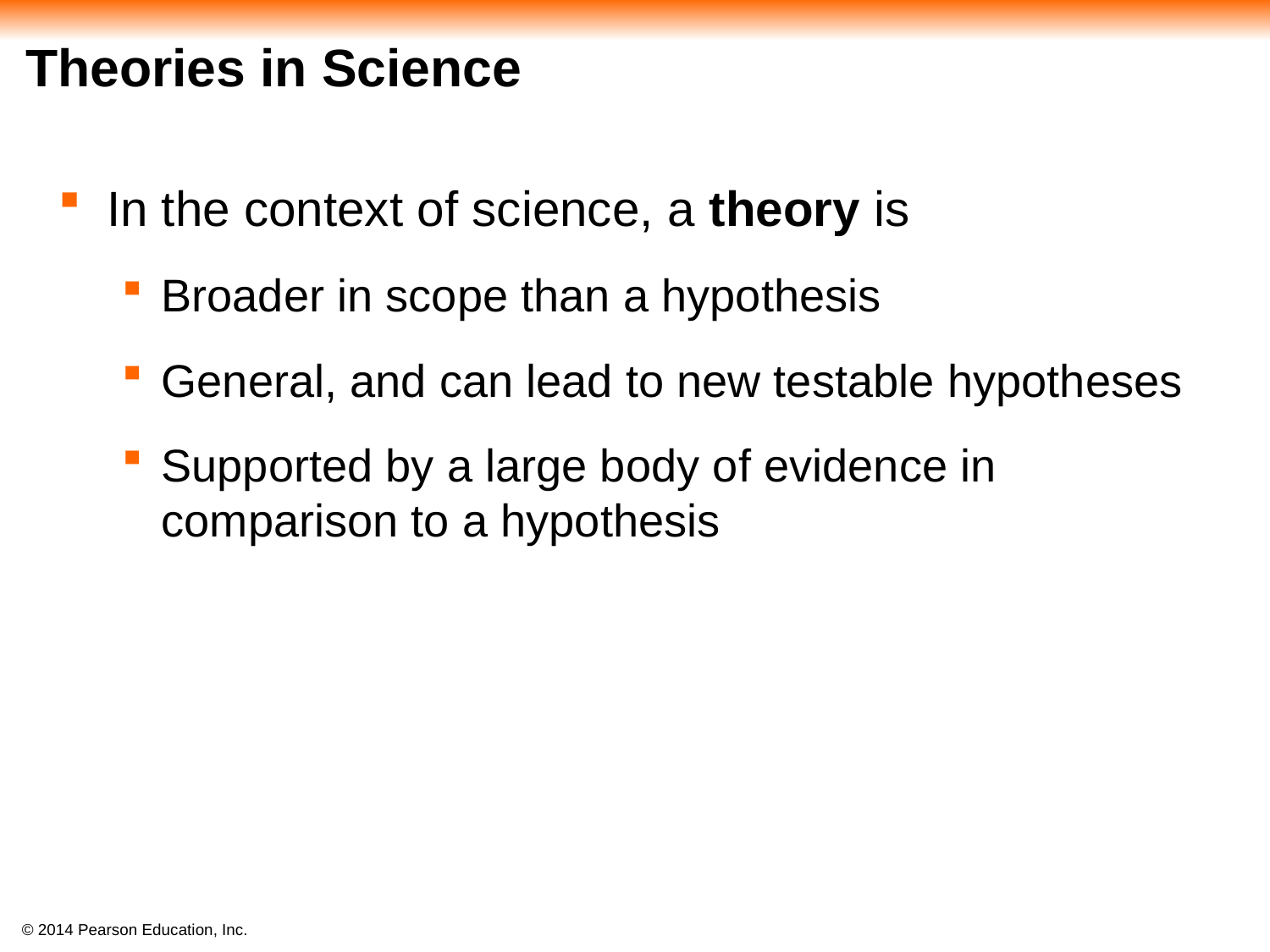

# Theories in Science
In the context of science, a theory is
Broader in scope than a hypothesis
General, and can lead to new testable hypotheses
Supported by a large body of evidence in comparison to a hypothesis